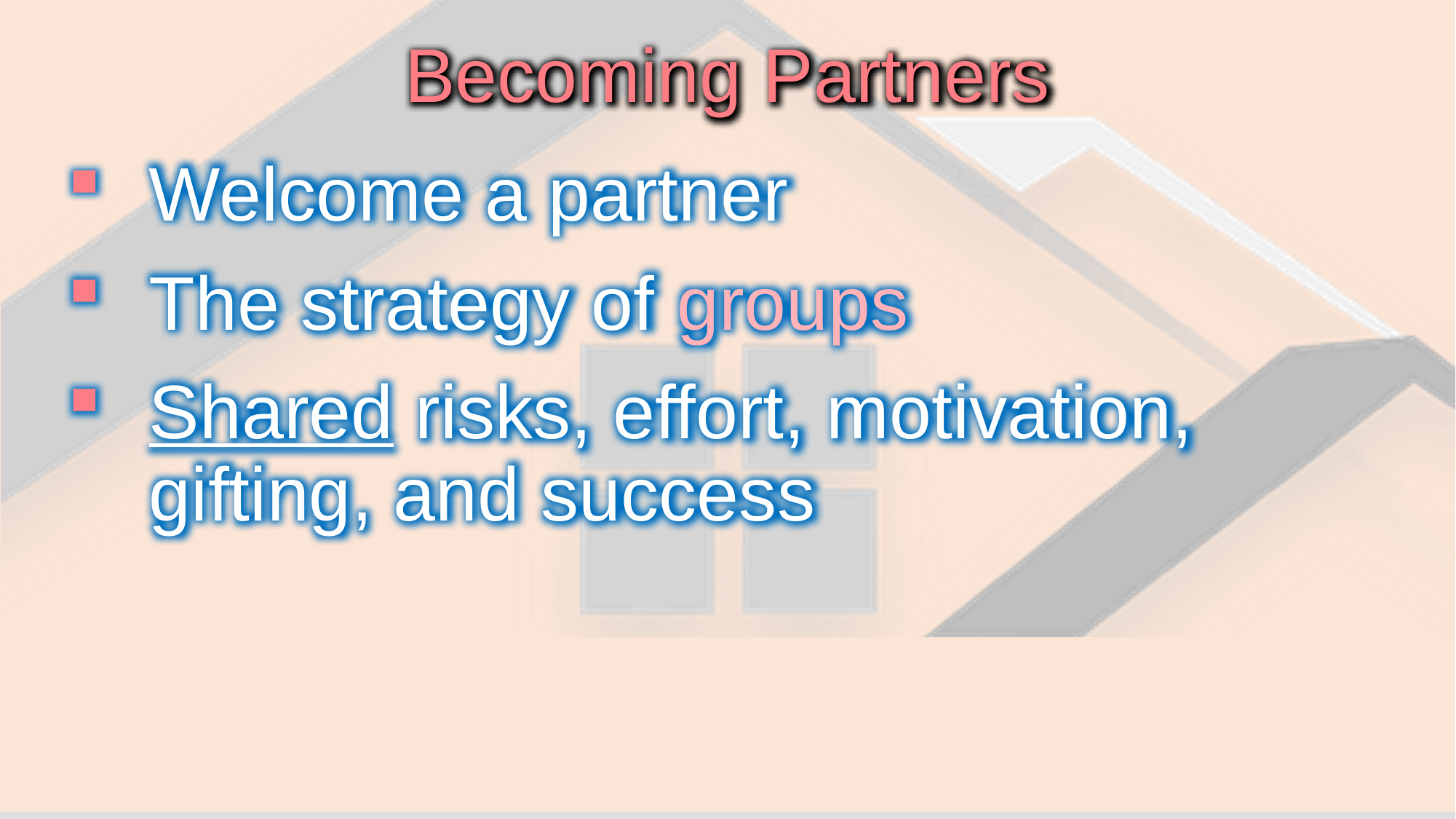

Becoming Partners
Welcome a partner
The strategy of groups
Shared risks, effort, motivation, gifting, and success